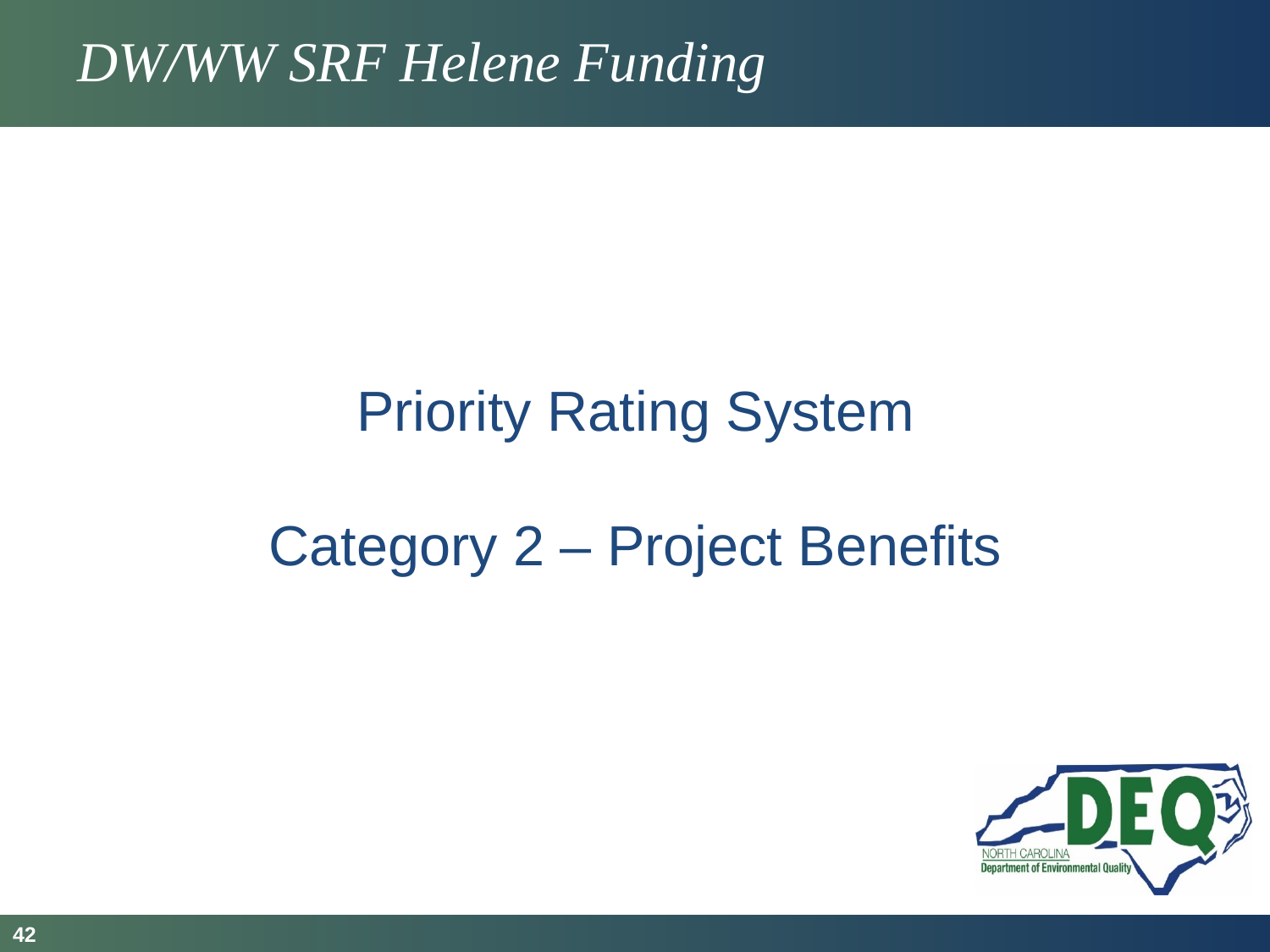

# DW/WW SRF Helene Funding

Priority Rating System
Category 2 – Project Benefits

42